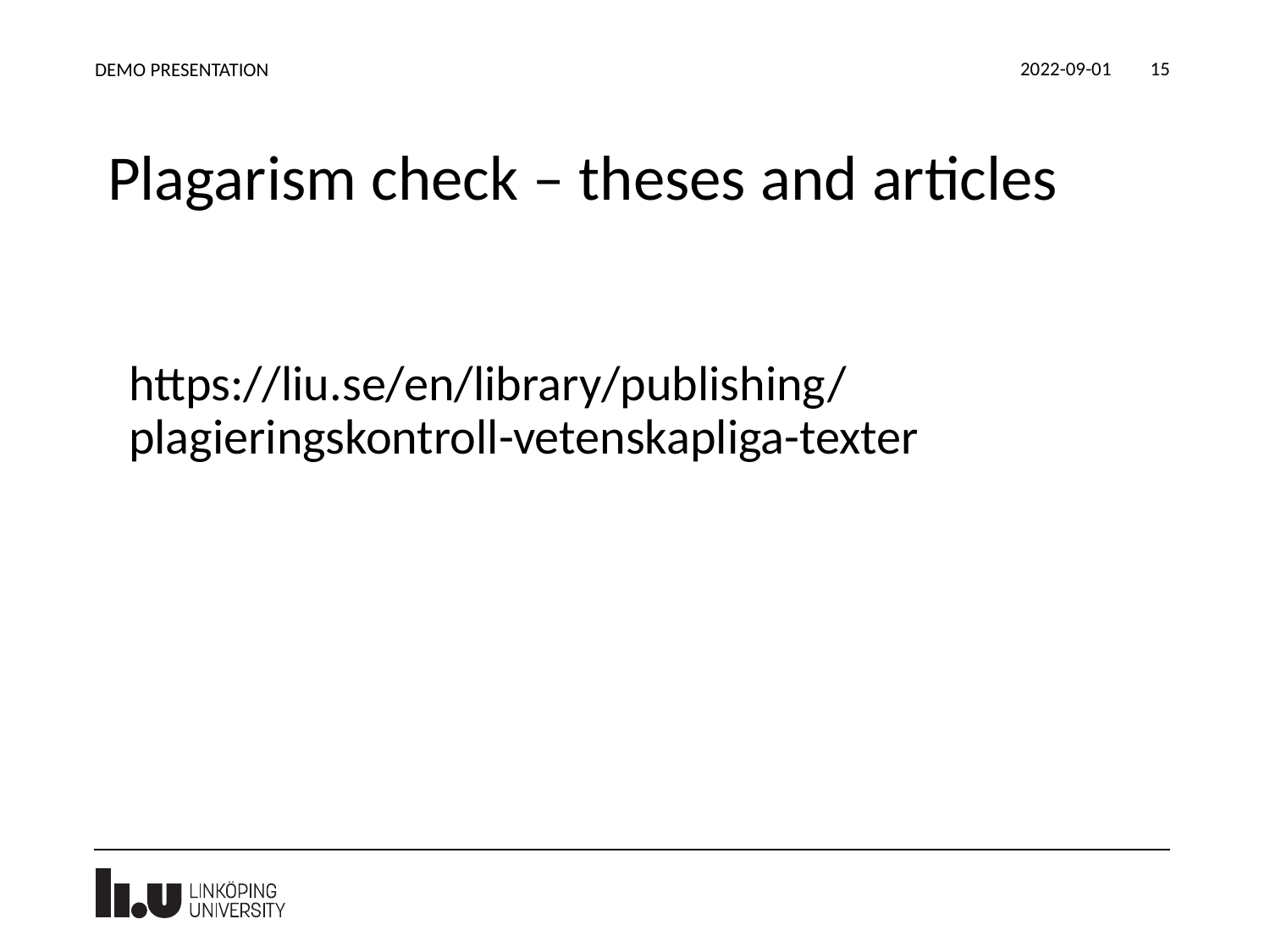

2022-09-01
DEMO PRESENTATION
15
# Plagarism check – theses and articles

https://liu.se/en/library/publishing/plagieringskontroll-vetenskapliga-texter